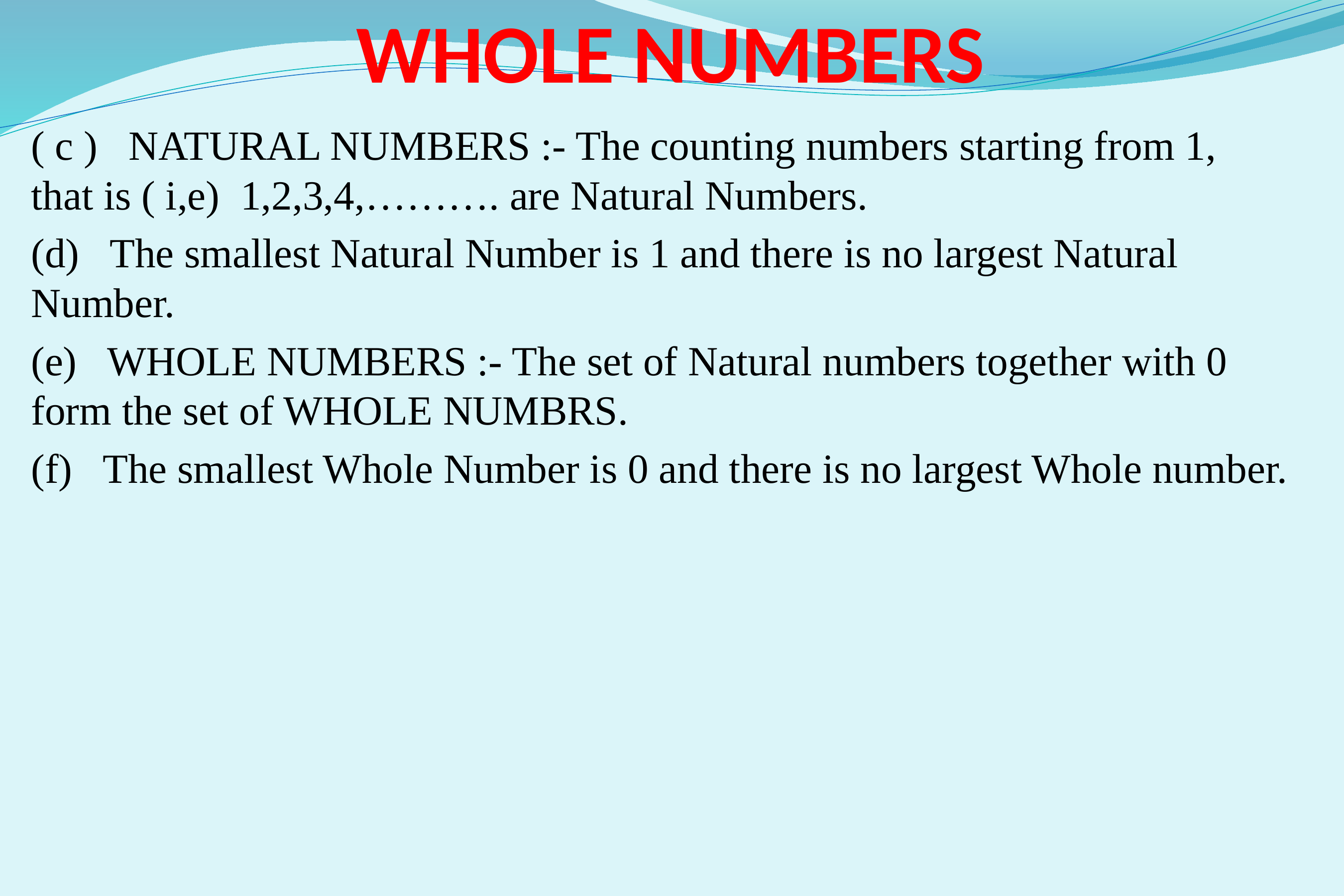

# WHOLE NUMBERS
( c )   NATURAL NUMBERS :- The counting numbers starting from 1,    that is ( i,e)  1,2,3,4,………. are Natural Numbers.
(d)   The smallest Natural Number is 1 and there is no largest Natural Number.
(e)   WHOLE NUMBERS :- The set of Natural numbers together with 0 form the set of WHOLE NUMBRS.
(f)   The smallest Whole Number is 0 and there is no largest Whole number.